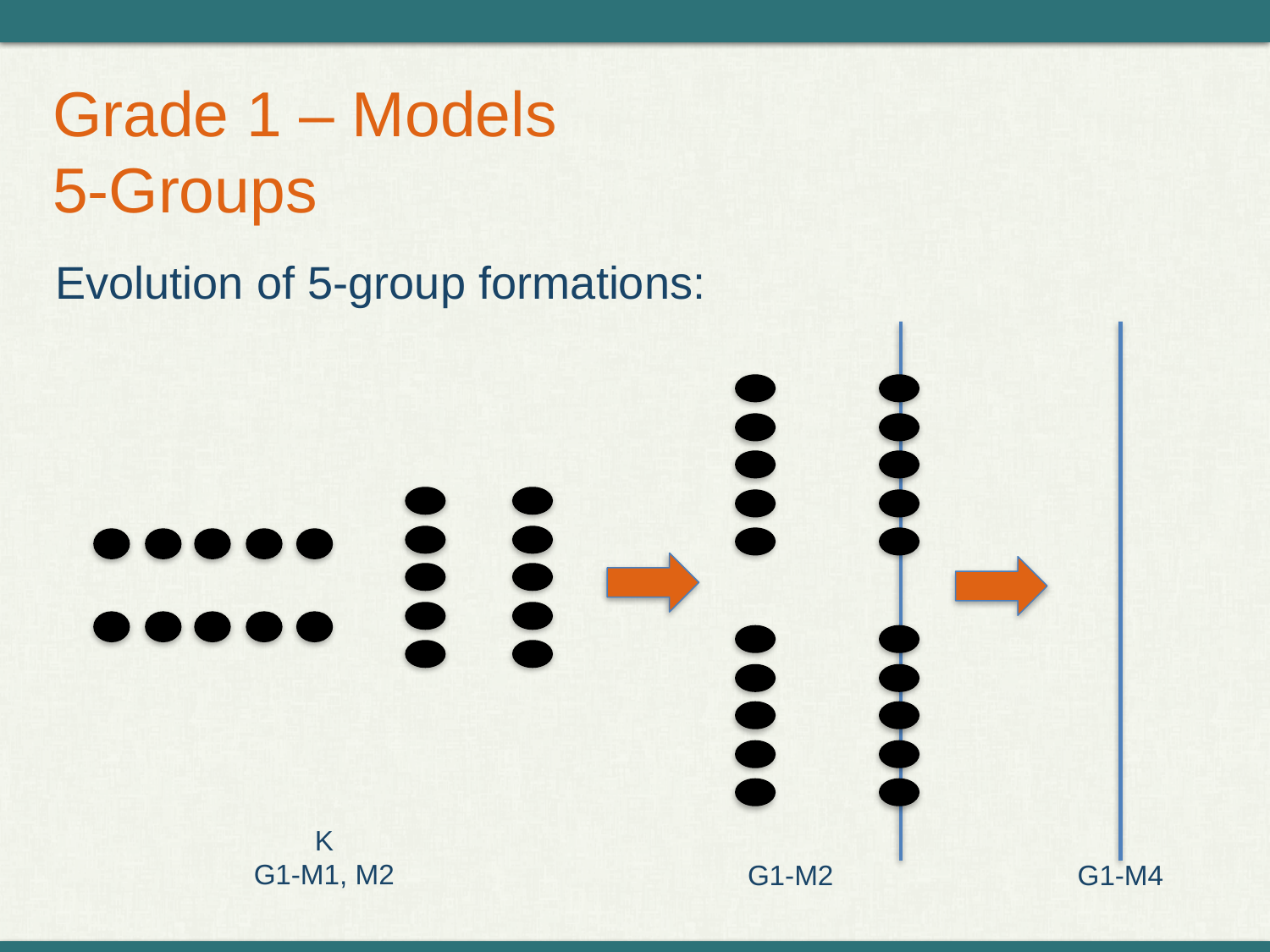

# Grade 1 – Models 5-Groups
Evolution of 5-group formations:

G1-M2

G1-M4

K
G1-M1, M2